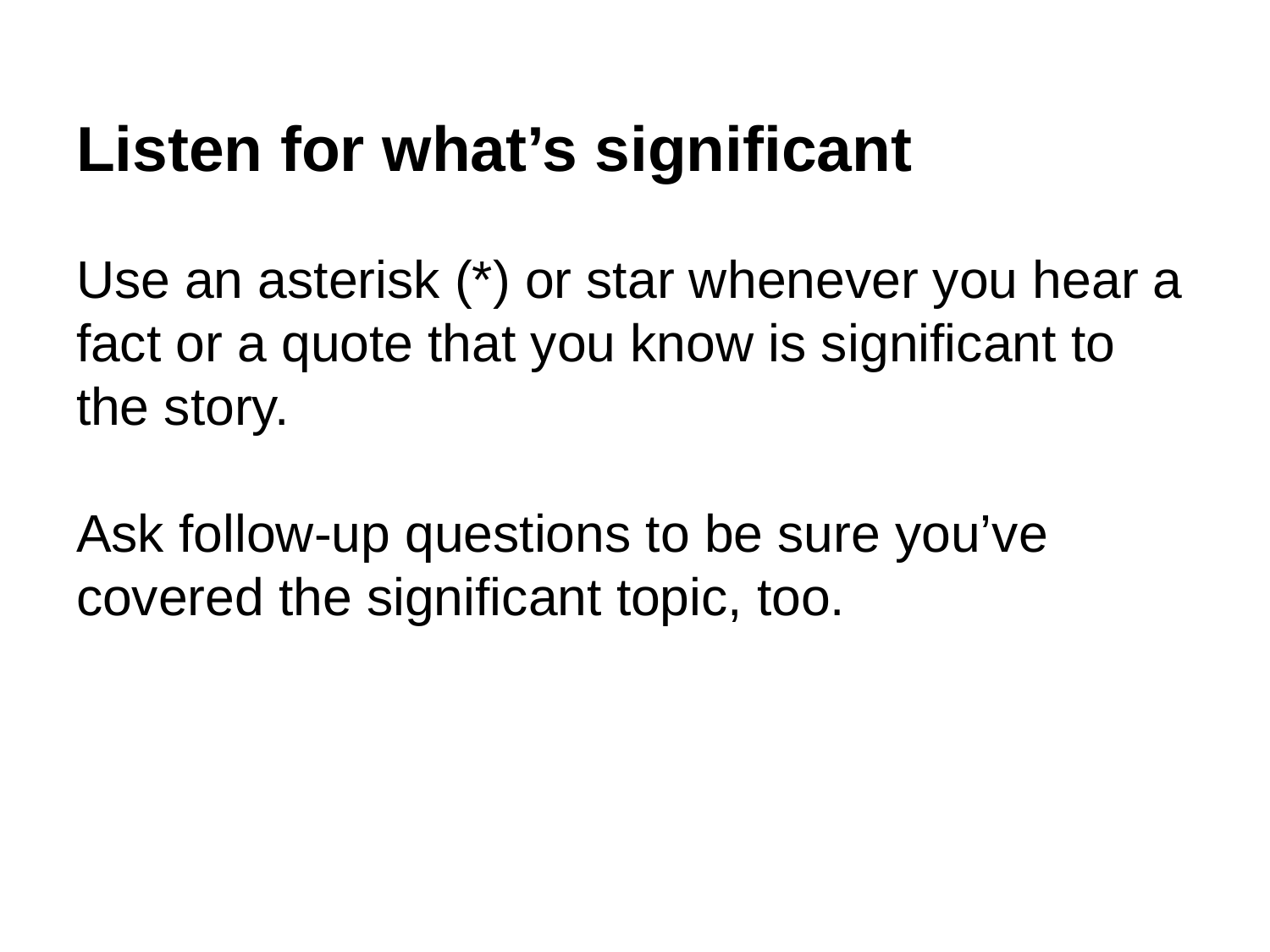

# Listen for what’s significant
Use an asterisk (*) or star whenever you hear a fact or a quote that you know is significant to the story.

Ask follow-up questions to be sure you’ve covered the significant topic, too.